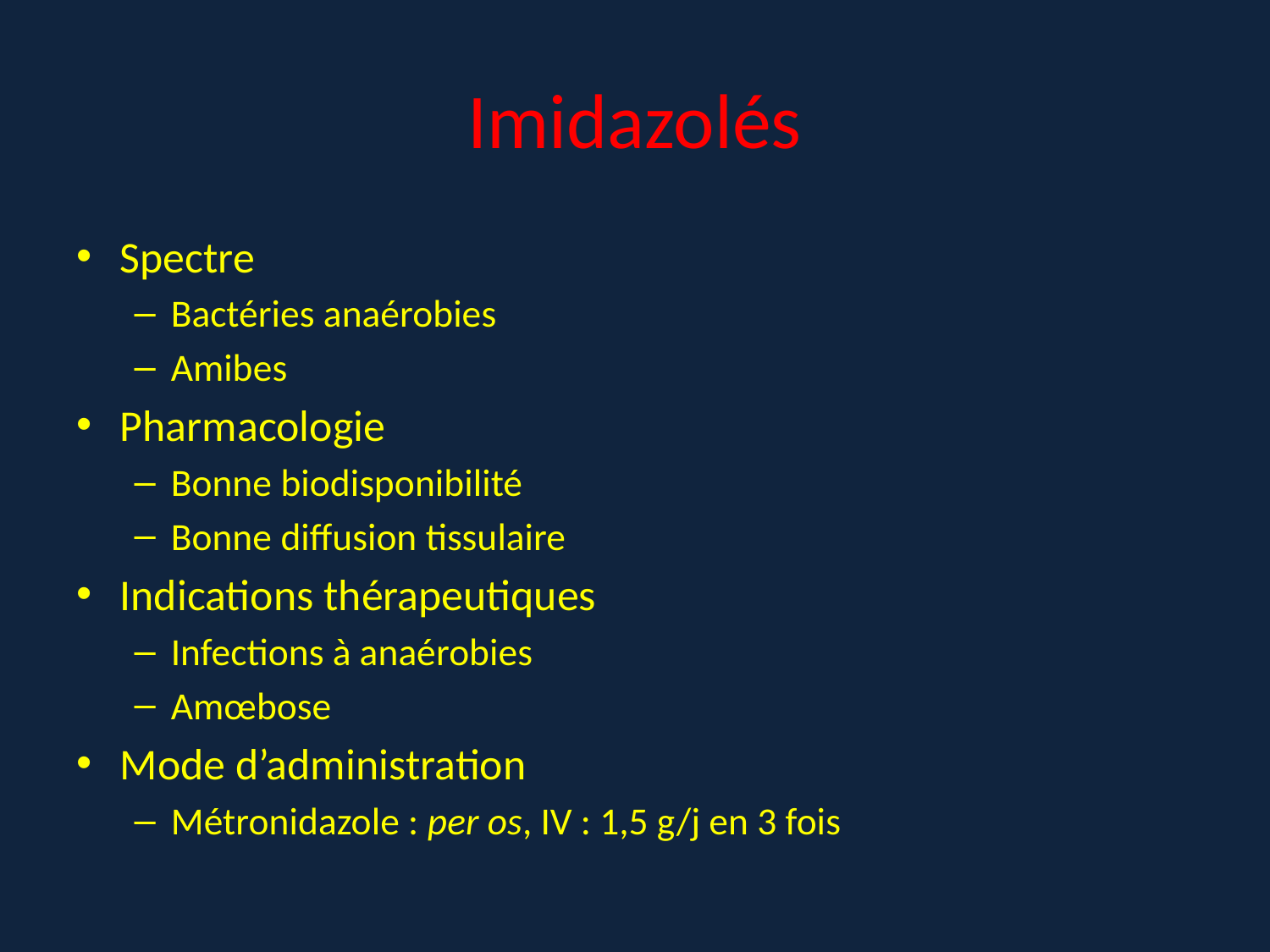

# Imidazolés
Spectre
Bactéries anaérobies
Amibes
Pharmacologie
Bonne biodisponibilité
Bonne diffusion tissulaire
Indications thérapeutiques
Infections à anaérobies
Amœbose
Mode d’administration
Métronidazole : per os, IV : 1,5 g/j en 3 fois